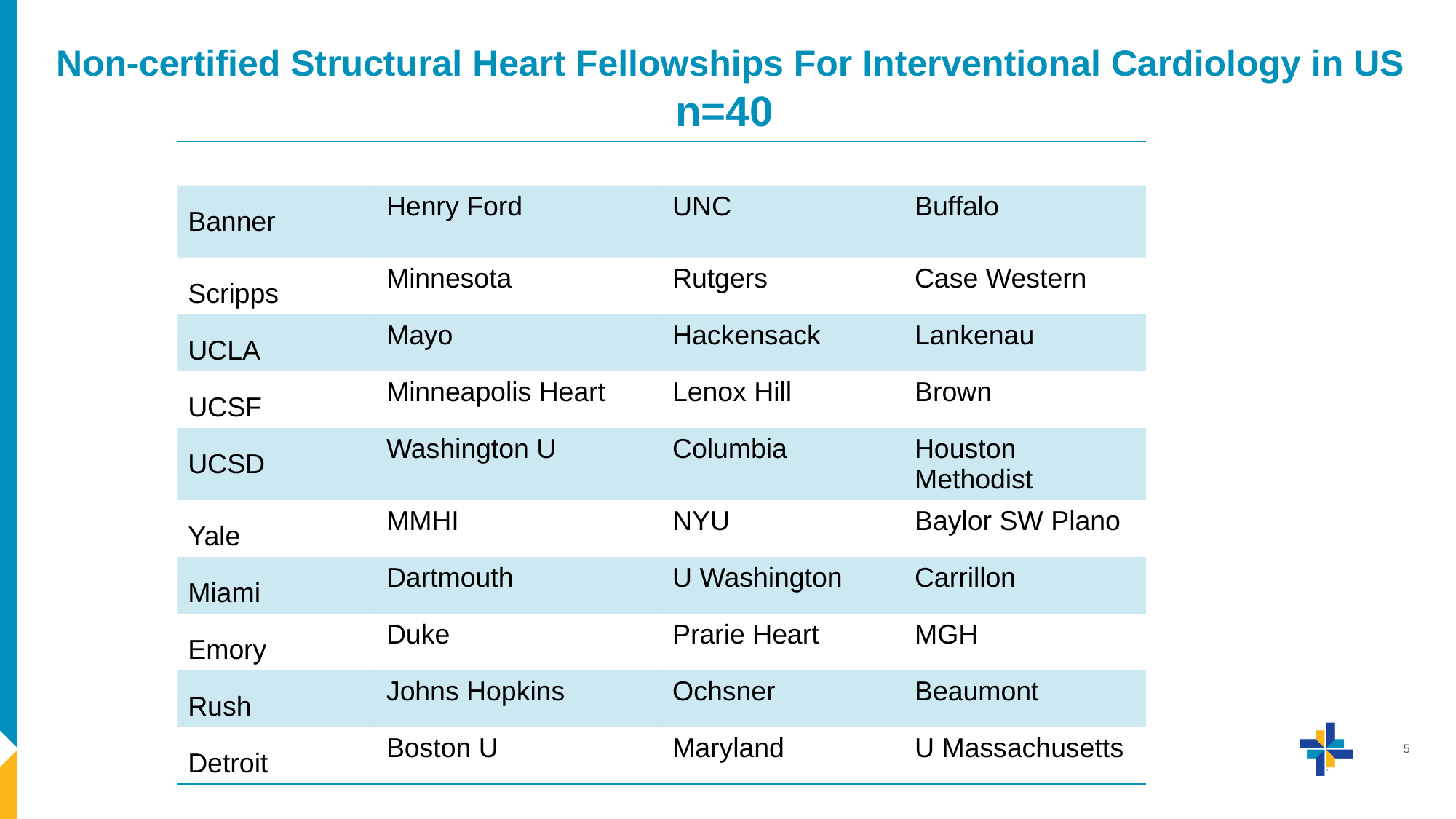

# Non-certified Structural Heart Fellowships For Interventional Cardiology in US n=40
|  |  |  |  |
| --- | --- | --- | --- |
| Banner | Henry Ford | UNC | Buffalo |
| Scripps | Minnesota | Rutgers | Case Western |
| UCLA | Mayo | Hackensack | Lankenau |
| UCSF | Minneapolis Heart | Lenox Hill | Brown |
| UCSD | Washington U | Columbia | Houston Methodist |
| Yale | MMHI | NYU | Baylor SW Plano |
| Miami | Dartmouth | U Washington | Carrillon |
| Emory | Duke | Prarie Heart | MGH |
| Rush | Johns Hopkins | Ochsner | Beaumont |
| Detroit | Boston U | Maryland | U Massachusetts |
5